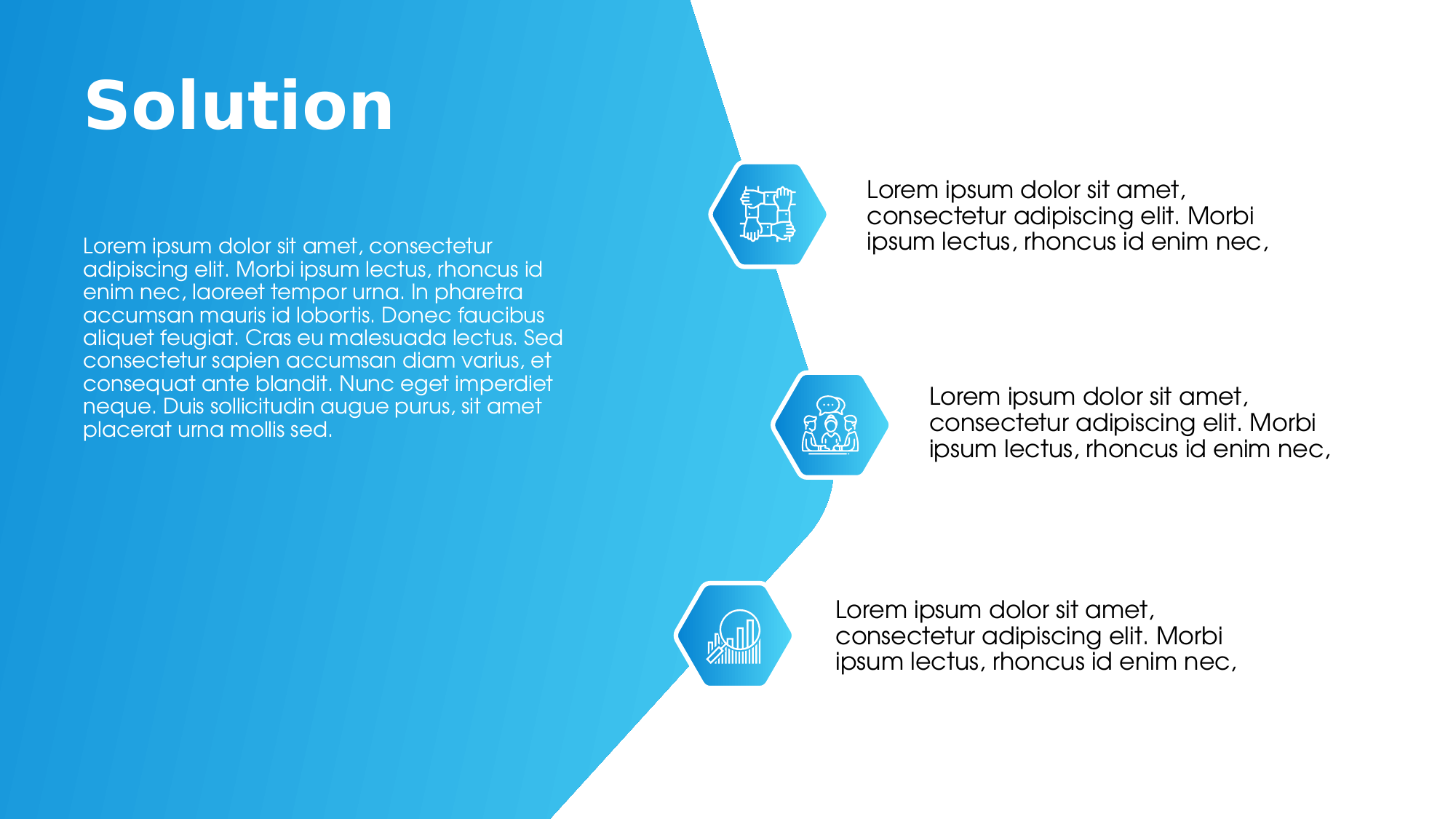

# Solution
Lorem ipsum dolor sit amet, consectetur adipiscing elit. Morbi ipsum lectus, rhoncus id enim nec,

Lorem ipsum dolor sit amet, consectetur adipiscing elit. Morbi ipsum lectus, rhoncus id enim nec, laoreet tempor urna. In pharetra accumsan mauris id lobortis. Donec faucibus aliquet feugiat. Cras eu malesuada lectus. Sed consectetur sapien accumsan diam varius, et consequat ante blandit. Nunc eget imperdiet neque. Duis sollicitudin augue purus, sit amet placerat urna mollis sed.
Lorem ipsum dolor sit amet, consectetur adipiscing elit. Morbi ipsum lectus, rhoncus id enim nec,

Lorem ipsum dolor sit amet, consectetur adipiscing elit. Morbi ipsum lectus, rhoncus id enim nec,